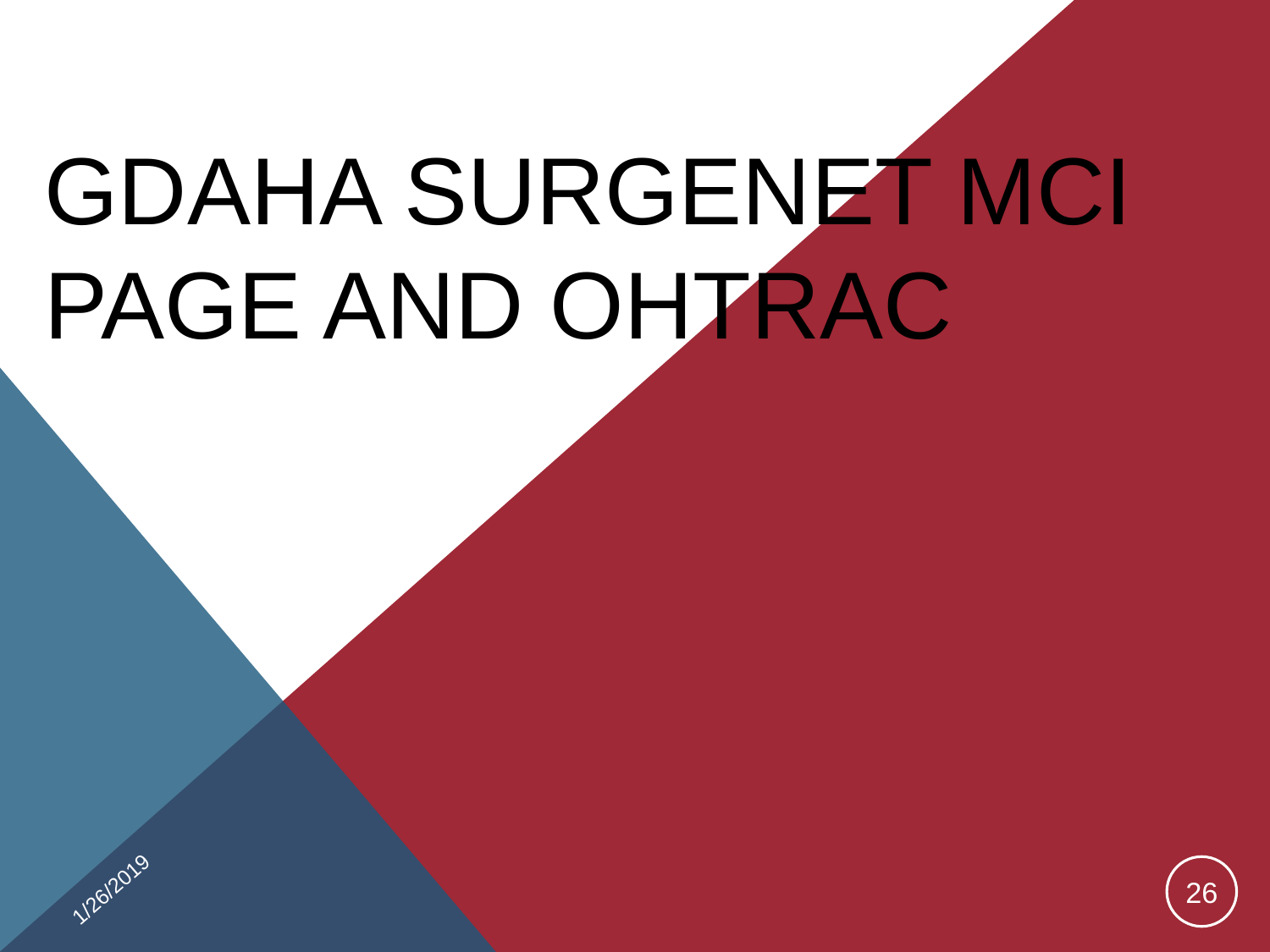

# GDAHA Surgenet MCI Page and OHTrac
1/26/2019
26